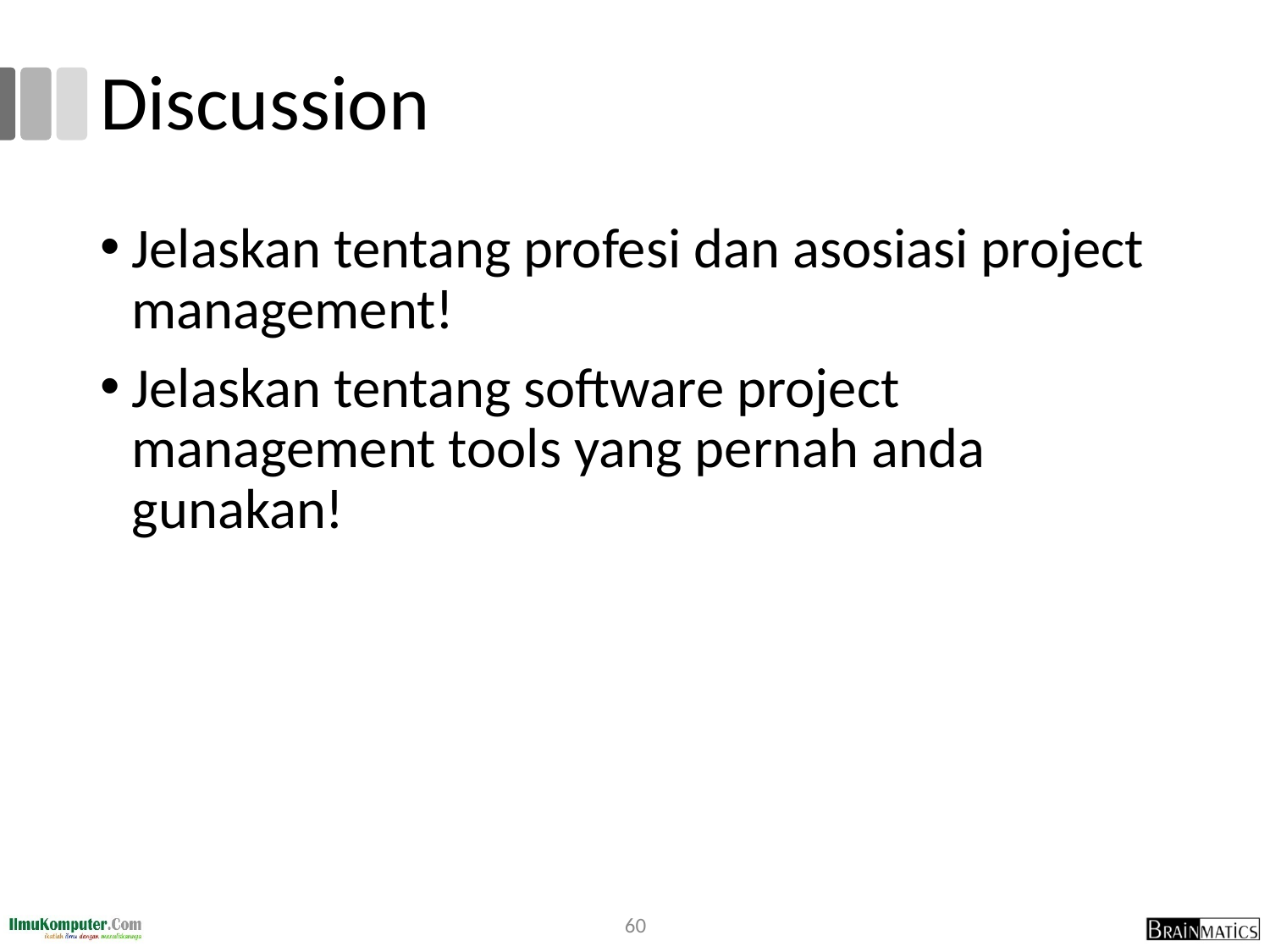

# Discussion
Jelaskan tentang profesi dan asosiasi project management!
Jelaskan tentang software project management tools yang pernah anda gunakan!
60